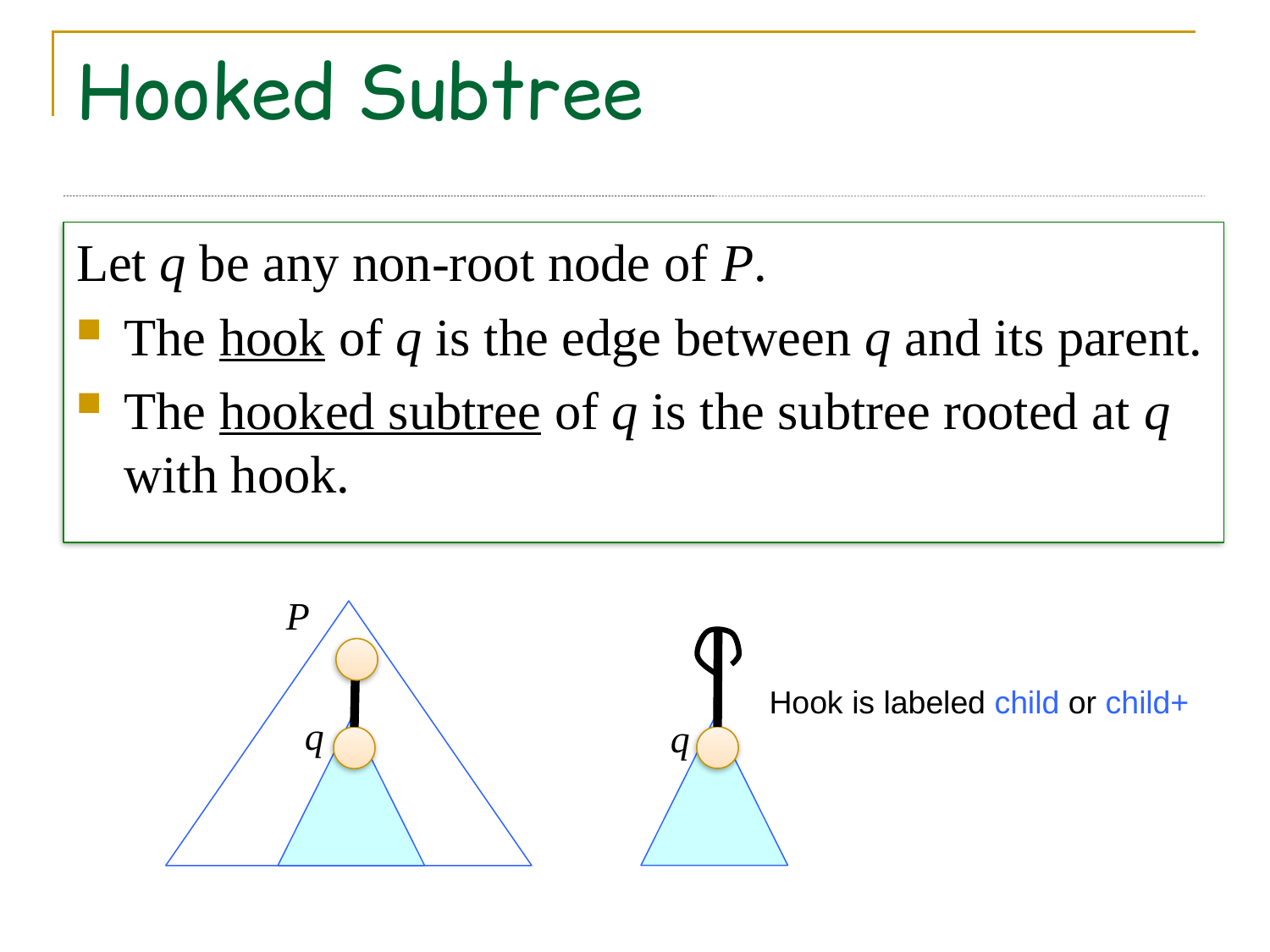

# Hooked Subtree
Let q be any non-root node of P.
The hook of q is the edge between q and its parent.
The hooked subtree of q is the subtree rooted at q with hook.

P

Hook is labeled child or child+
q
q